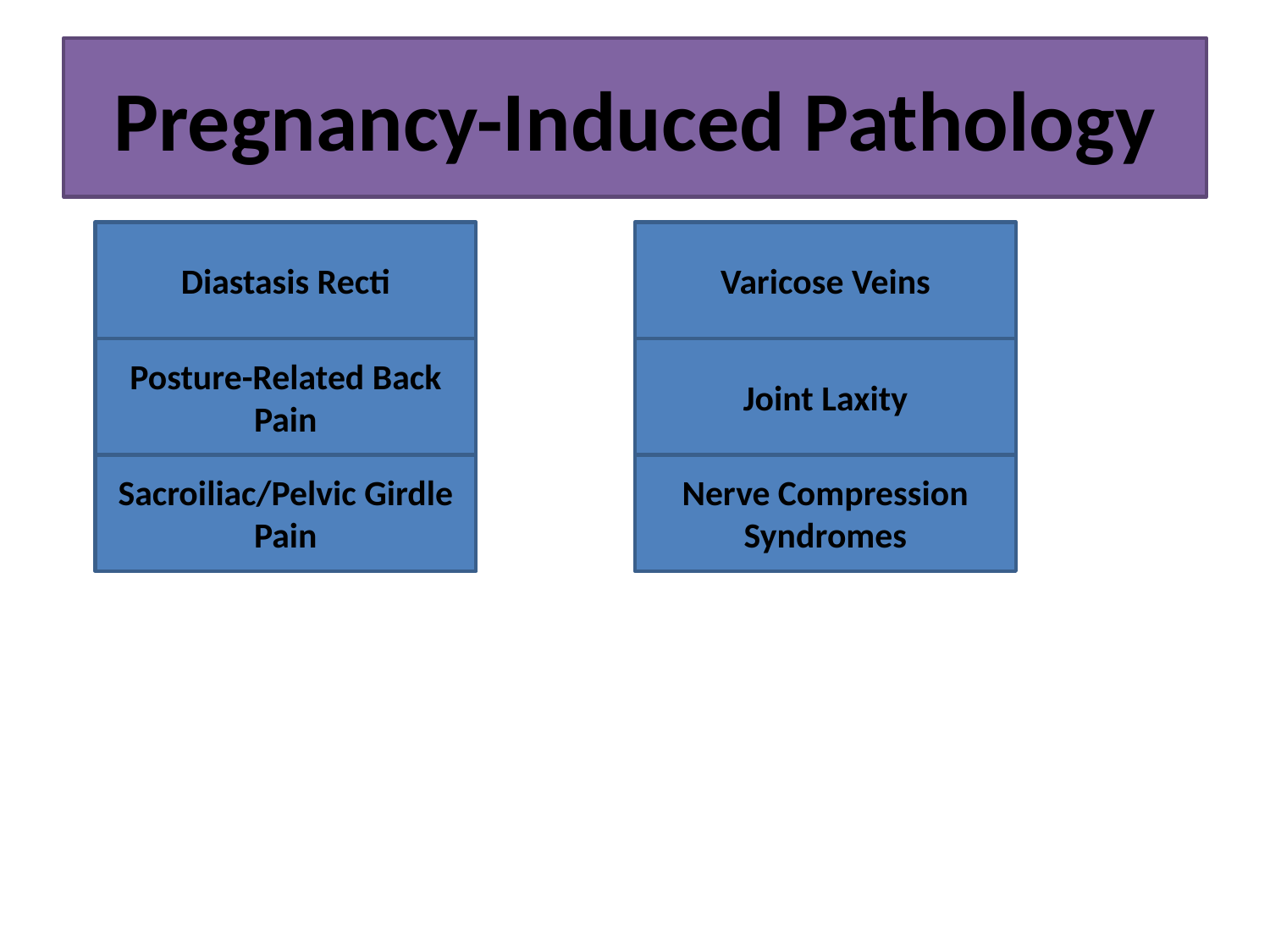

# Pregnancy-Induced Pathology
Diastasis Recti
Varicose Veins
Posture-Related Back Pain
Joint Laxity
Sacroiliac/Pelvic Girdle Pain
Nerve Compression Syndromes